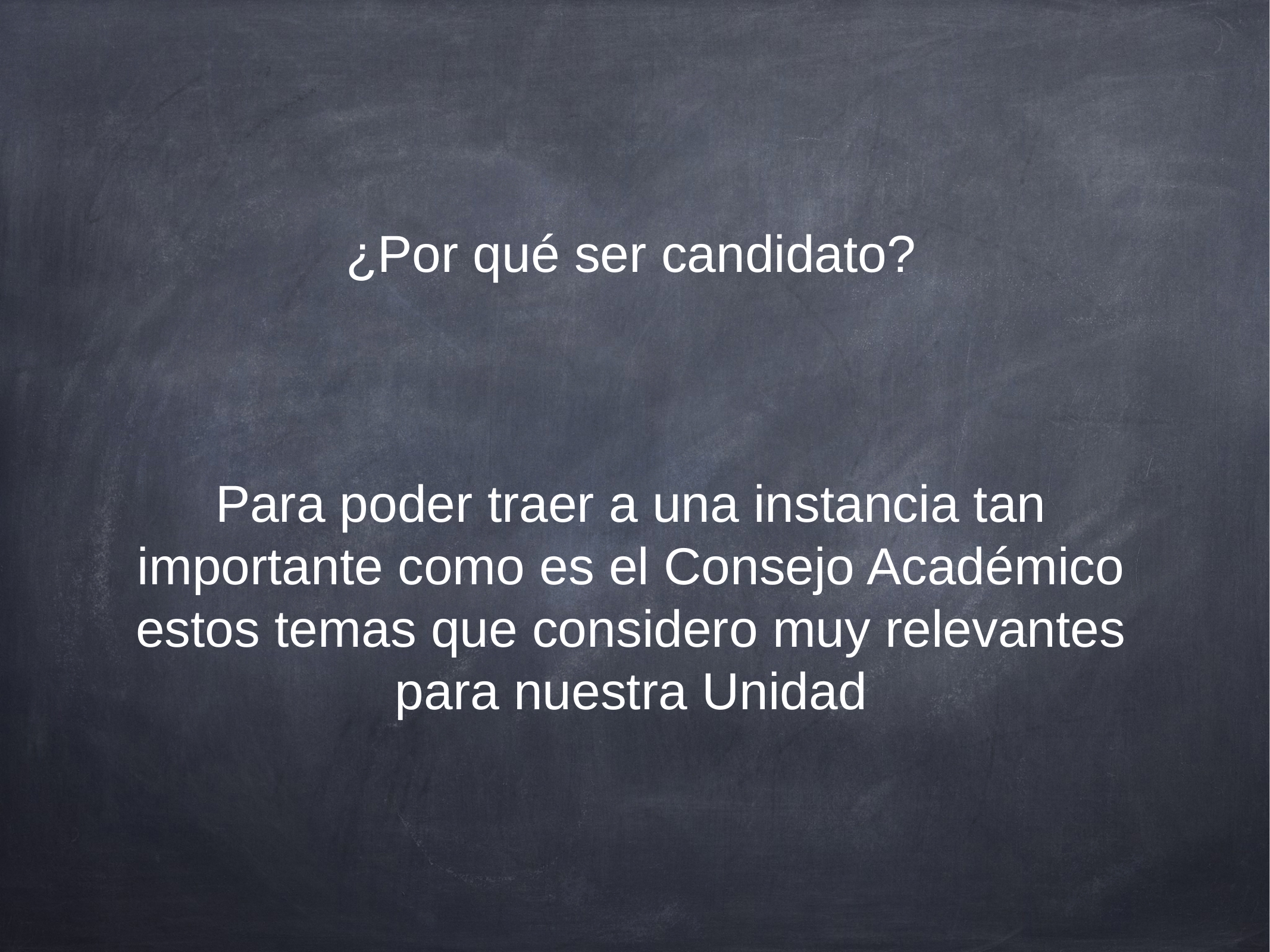

¿Por qué ser candidato?

Para poder traer a una instancia tan importante como es el Consejo Académico estos temas que considero muy relevantes para nuestra Unidad